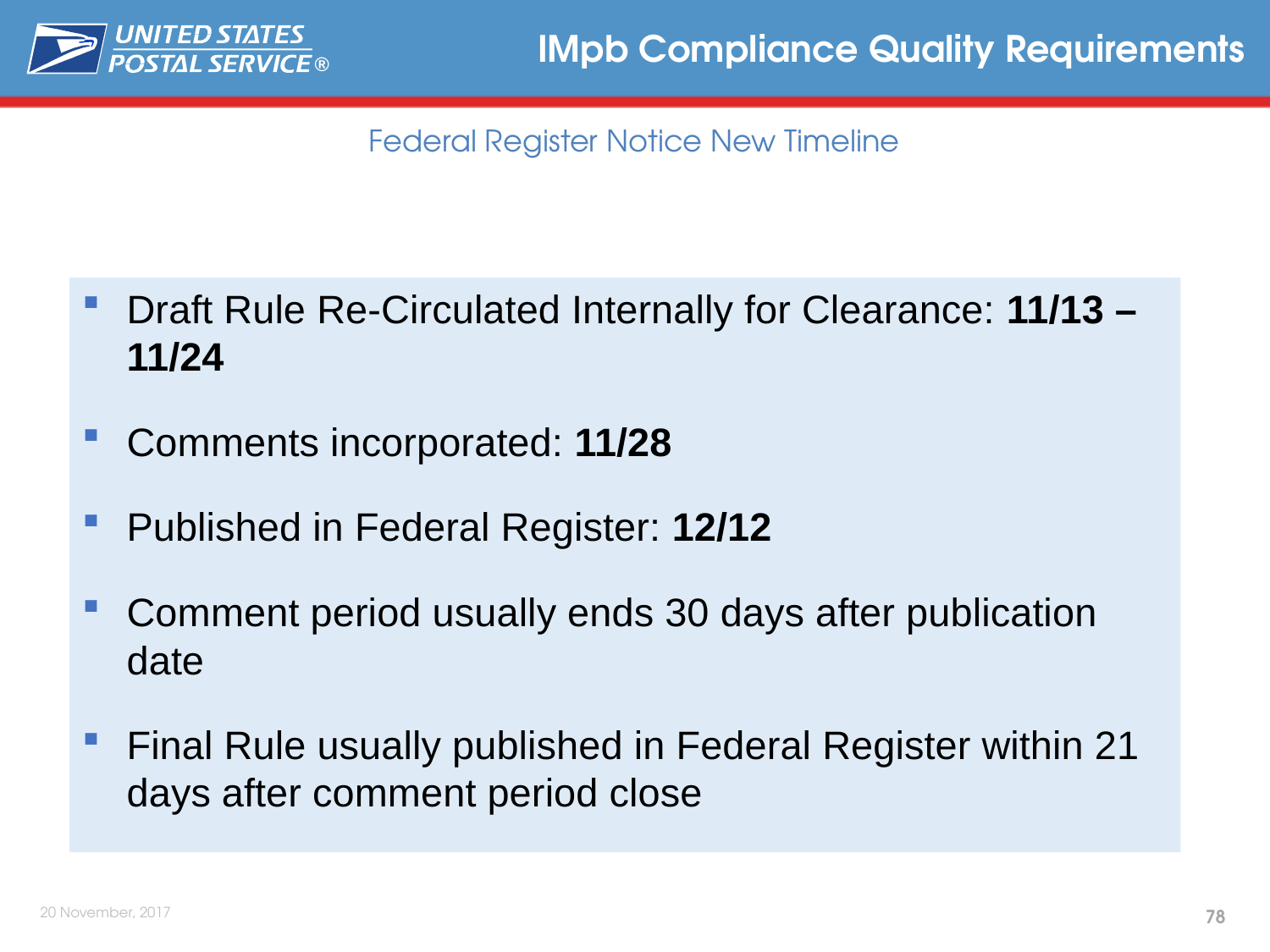

# IMpb Compliance Quality Requirements
Federal Register Notice New Timeline
Draft Rule Re-Circulated Internally for Clearance: 11/13 – 11/24
Comments incorporated: 11/28
Published in Federal Register: 12/12
Comment period usually ends 30 days after publication date
Final Rule usually published in Federal Register within 21 days after comment period close